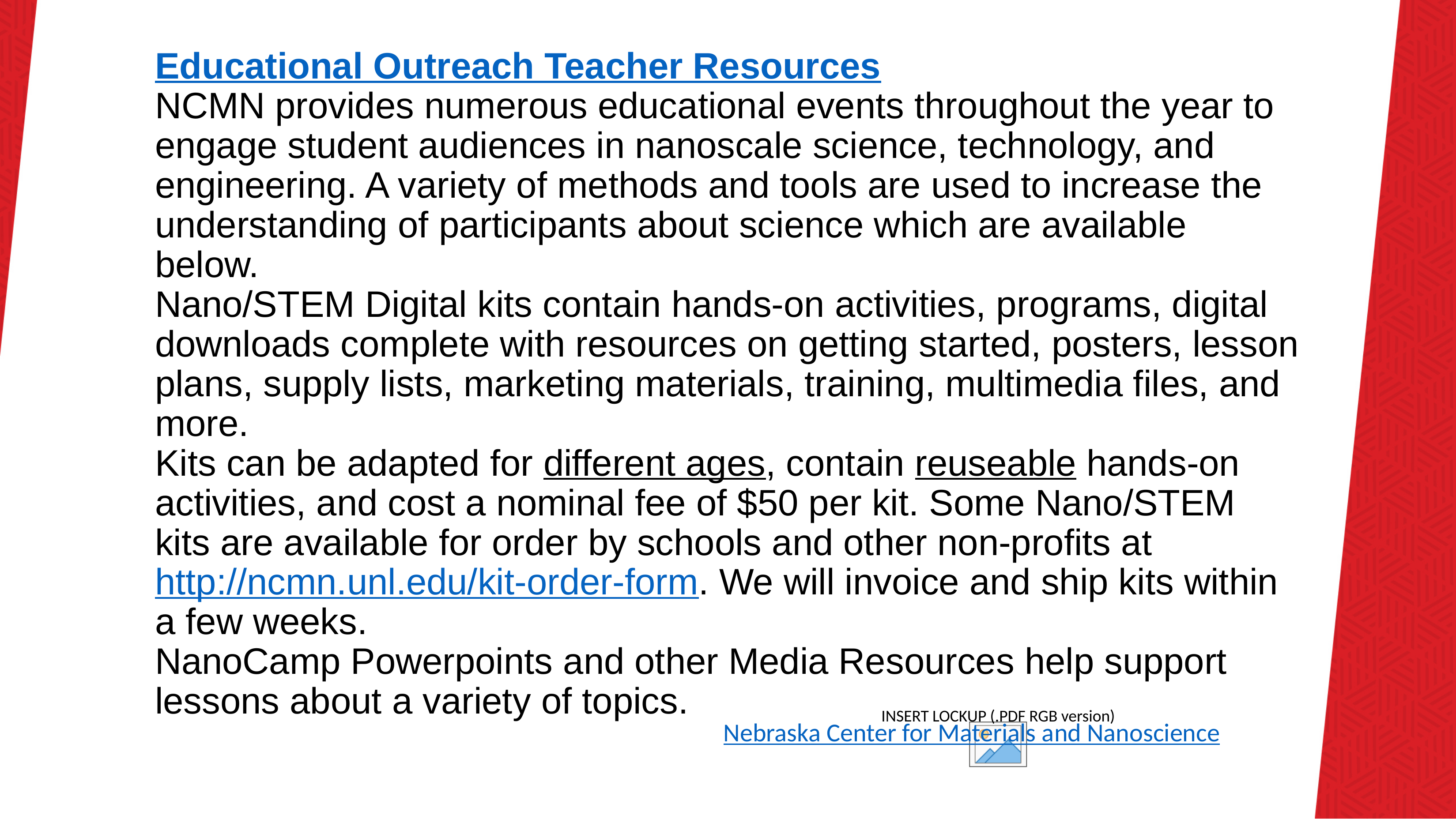

# Educational Outreach Teacher Resources NCMN provides numerous educational events throughout the year to engage student audiences in nanoscale science, technology, and engineering. A variety of methods and tools are used to increase the understanding of participants about science which are available below. Nano/STEM Digital kits contain hands-on activities, programs, digital downloads complete with resources on getting started, posters, lesson plans, supply lists, marketing materials, training, multimedia files, and more. Kits can be adapted for different ages, contain reuseable hands-on activities, and cost a nominal fee of $50 per kit. Some Nano/STEM kits are available for order by schools and other non-profits at http://ncmn.unl.edu/kit-order-form. We will invoice and ship kits within a few weeks. NanoCamp Powerpoints and other Media Resources help support lessons about a variety of topics.

Nebraska Center for Materials and Nanoscience